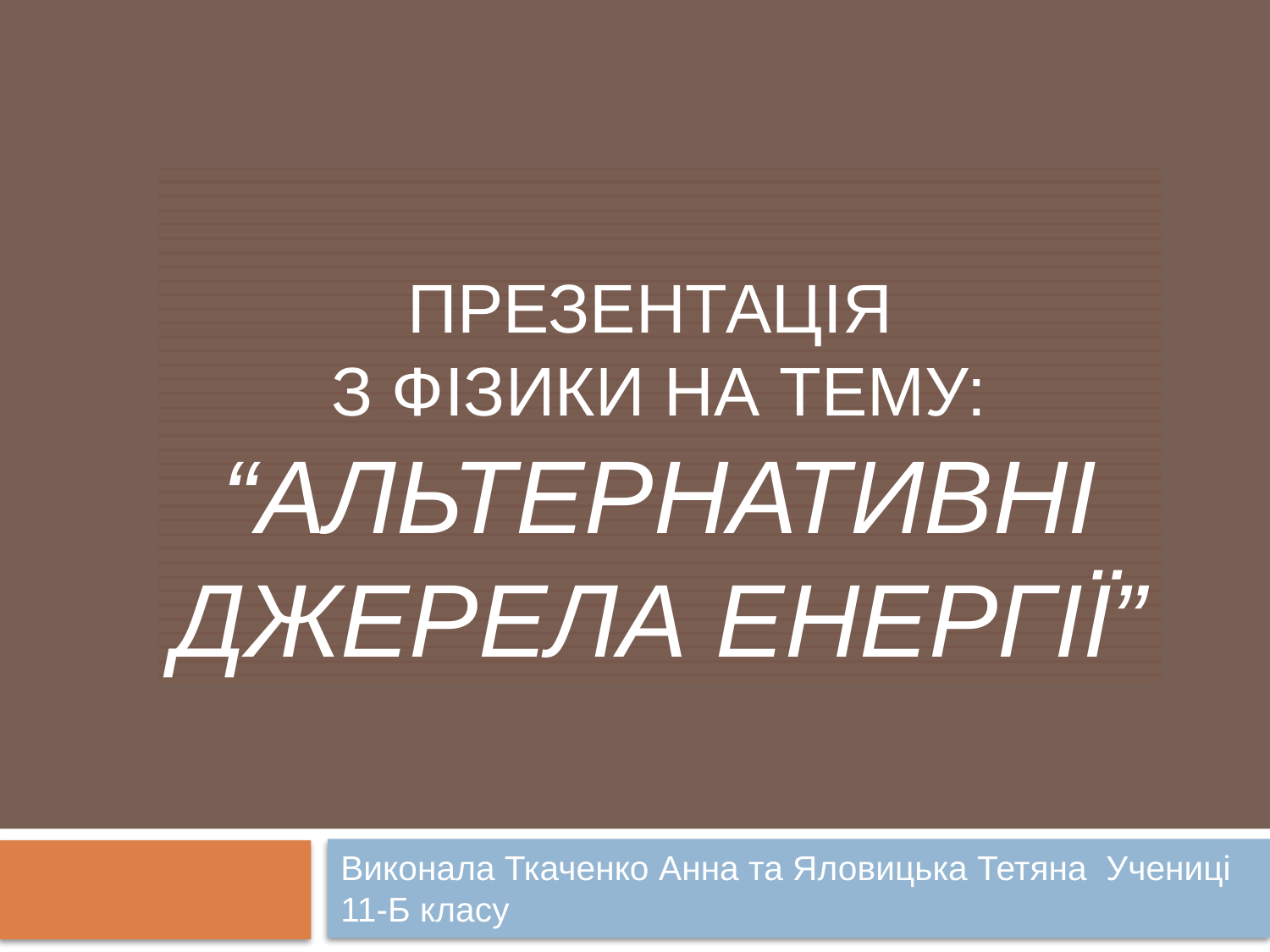

# ПРЕЗЕНТАЦІЯ з фізики на тему: “Альтернативні джерела енергії”
Виконала Ткаченко Анна та Яловицька Тетяна  Учениці 11-Б класу